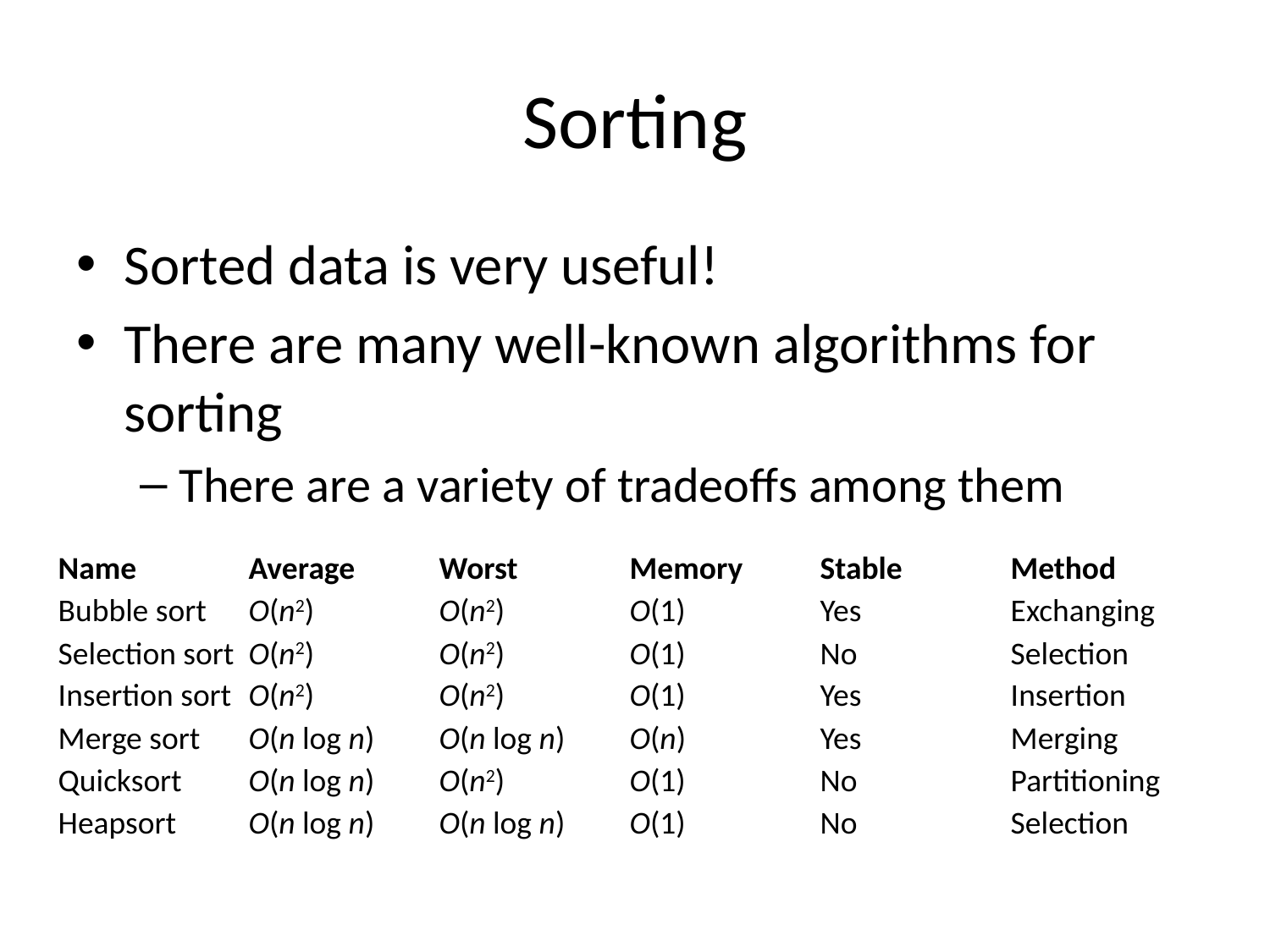

# Sorting
Sorted data is very useful!
There are many well-known algorithms for sorting
There are a variety of tradeoffs among them
| Name | Average | Worst | Memory | Stable | Method |
| --- | --- | --- | --- | --- | --- |
| Bubble sort | O(n2) | O(n2) | O(1) | Yes | Exchanging |
| Selection sort | O(n2) | O(n2) | O(1) | No | Selection |
| Insertion sort | O(n2) | O(n2) | O(1) | Yes | Insertion |
| Merge sort | O(n log n) | O(n log n) | O(n) | Yes | Merging |
| Quicksort | O(n log n) | O(n2) | O(1) | No | Partitioning |
| Heapsort | O(n log n) | O(n log n) | O(1) | No | Selection |